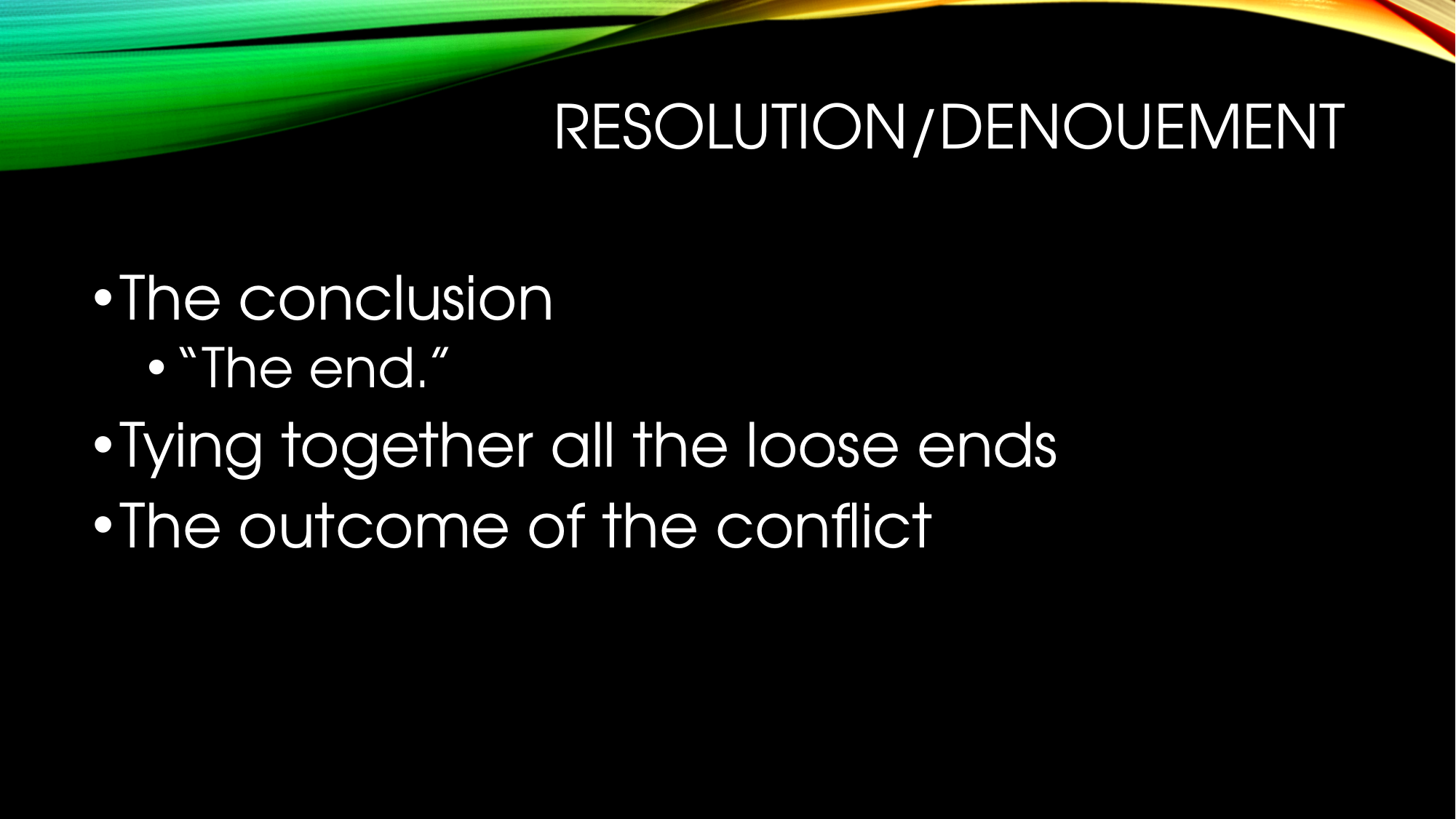

Resolution/Denouement
The conclusion
“The end.”
Tying together all the loose ends
The outcome of the conflict